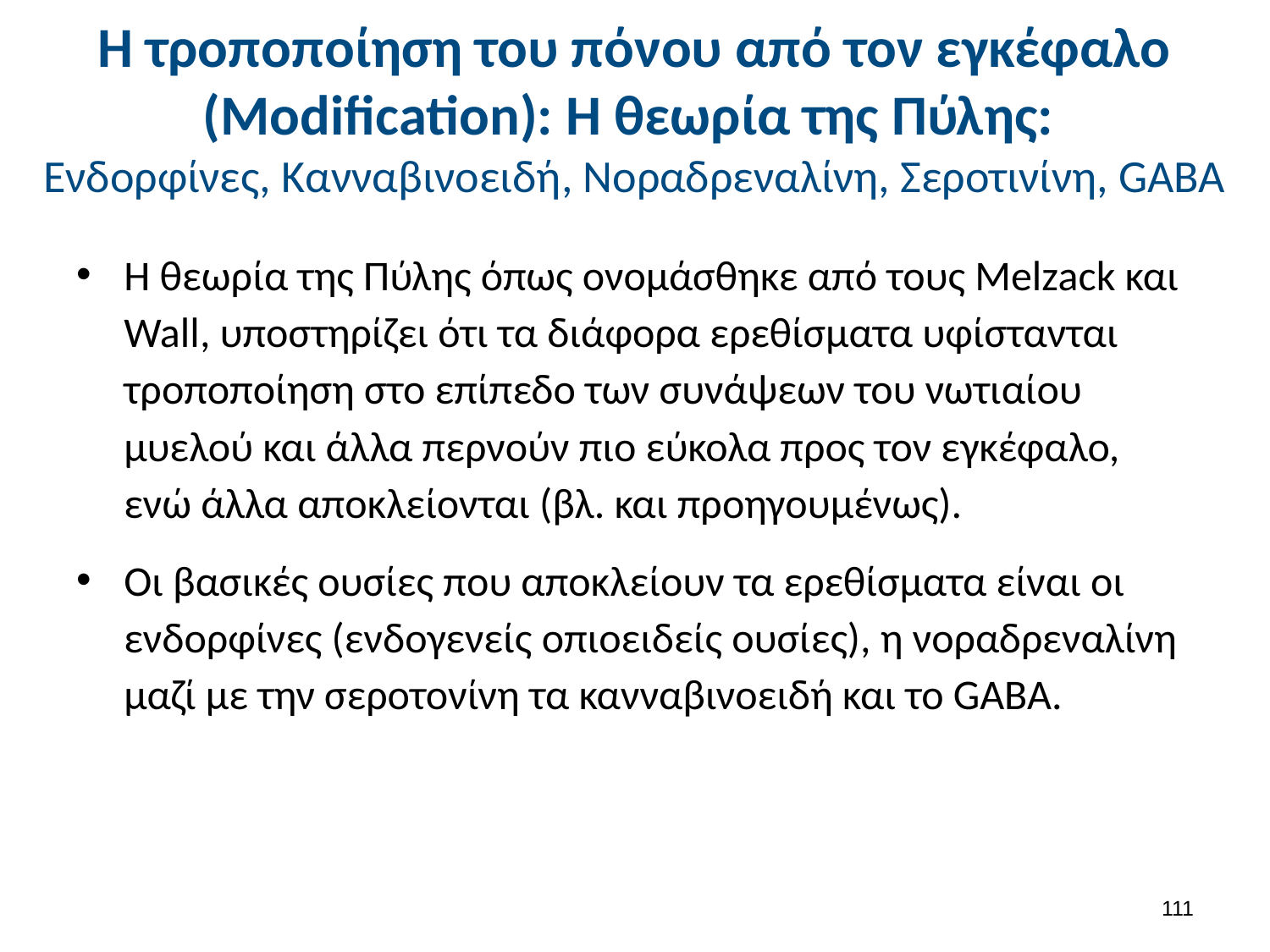

# Η τροποποίηση του πόνου από τον εγκέφαλο (Modification): Η θεωρία της Πύλης: Ενδορφίνες, Κανναβινοειδή, Νοραδρεναλίνη, Σεροτινίνη, GABA
Η θεωρία της Πύλης όπως ονομάσθηκε από τους Melzack και Wall, υποστηρίζει ότι τα διάφορα ερεθίσματα υφίστανται τροποποίηση στο επίπεδο των συνάψεων του νωτιαίου μυελού και άλλα περνούν πιο εύκολα προς τον εγκέφαλο, ενώ άλλα αποκλείονται (βλ. και προηγουμένως).
Οι βασικές ουσίες που αποκλείουν τα ερεθίσματα είναι οι ενδορφίνες (ενδογενείς οπιοειδείς ουσίες), η νοραδρεναλίνη μαζί με την σεροτονίνη τα κανναβινοειδή και το GABA.
111